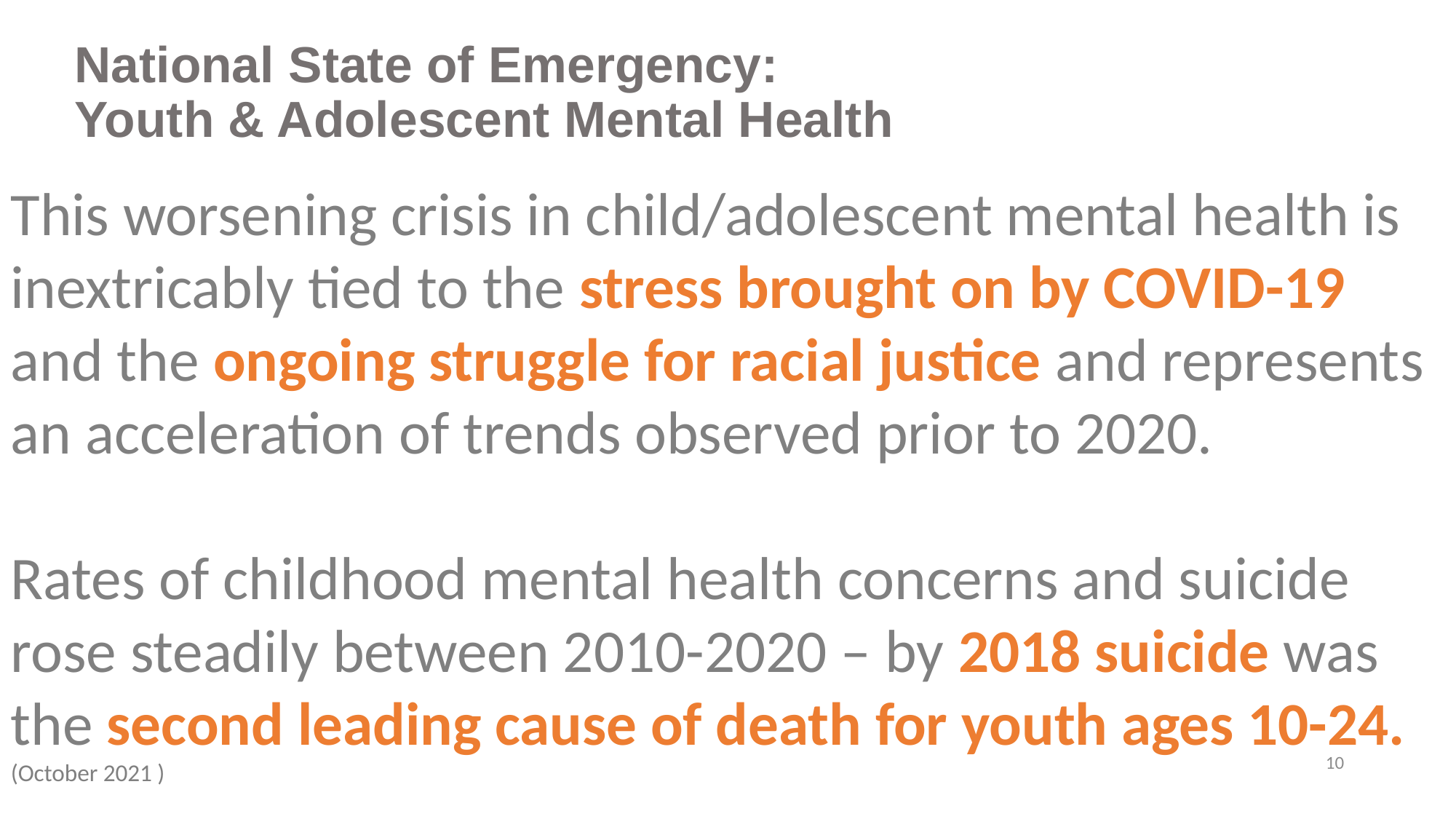

# National State of Emergency: Youth & Adolescent Mental Health
This worsening crisis in child/adolescent mental health is inextricably tied to the stress brought on by COVID-19 and the ongoing struggle for racial justice and represents an acceleration of trends observed prior to 2020.

Rates of childhood mental health concerns and suicide rose steadily between 2010-2020 – by 2018 suicide was the second leading cause of death for youth ages 10-24. (October 2021 )
10